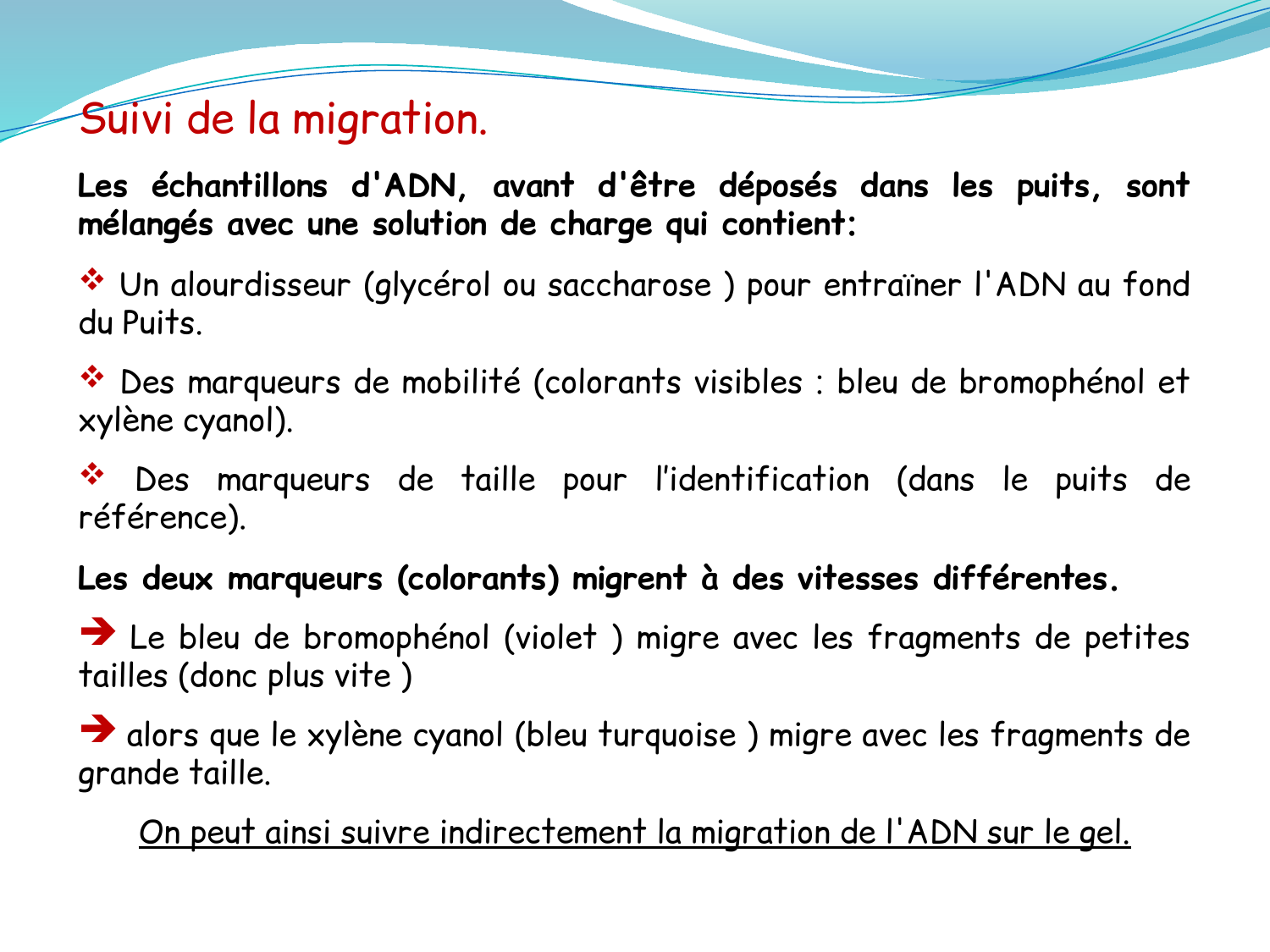

Suivi de la migration.

Les échantillons d'ADN, avant d'être déposés dans les puits, sont mélangés avec une solution de charge qui contient:

 Un alourdisseur (glycérol ou saccharose ) pour entraïner l'ADN au fond du Puits.
 Des marqueurs de mobilité (colorants visibles : bleu de bromophénol et xylène cyanol).
 Des marqueurs de taille pour l’identification (dans le puits de référence).

Les deux marqueurs (colorants) migrent à des vitesses différentes.
 Le bleu de bromophénol (violet ) migre avec les fragments de petites tailles (donc plus vite )
 alors que le xylène cyanol (bleu turquoise ) migre avec les fragments de grande taille.
On peut ainsi suivre indirectement la migration de l'ADN sur le gel.